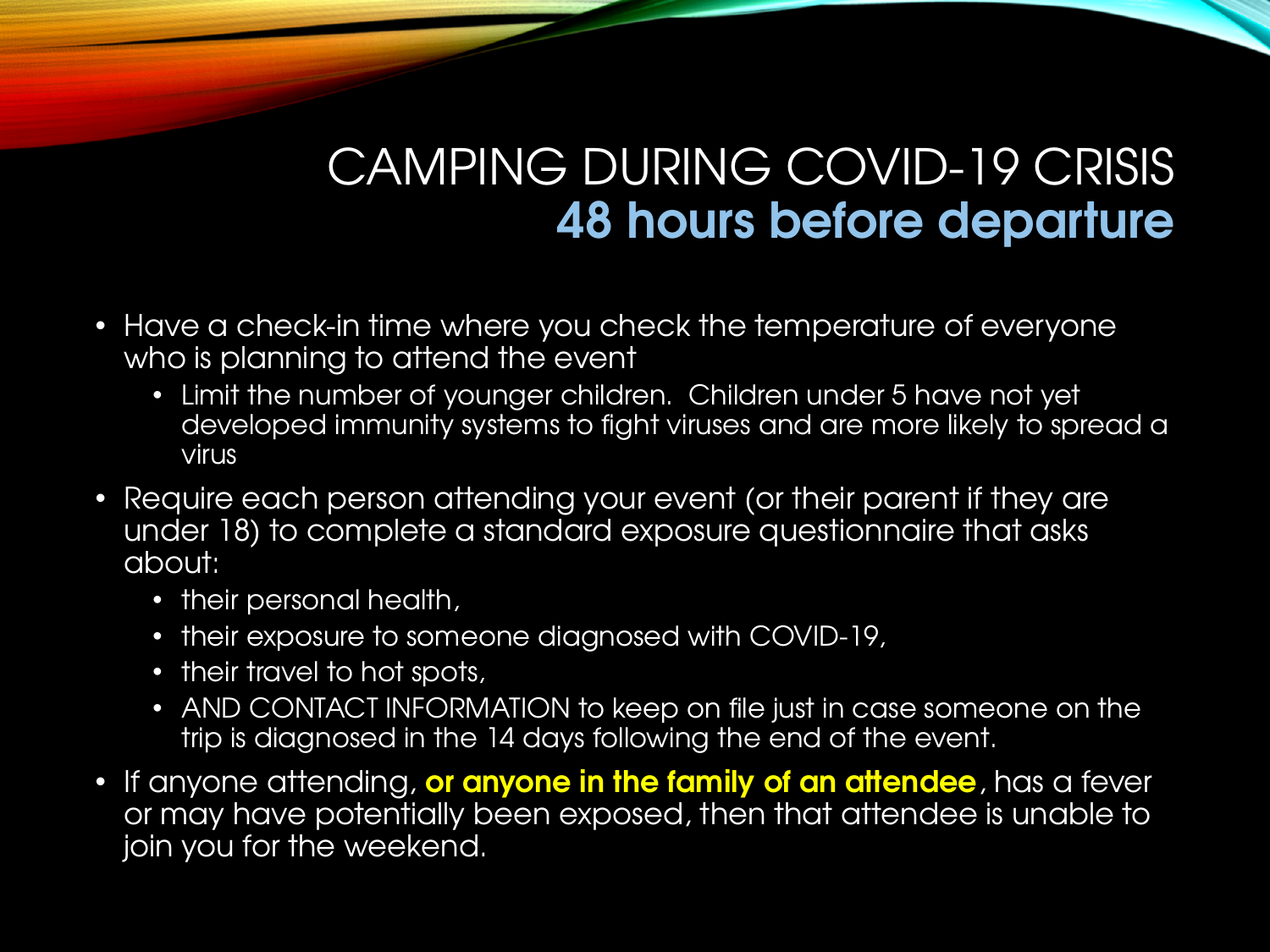

# CAMPING DURING COVID-19 Crisis 48 hours before departure
Have a check-in time where you check the temperature of everyone who is planning to attend the event
Limit the number of younger children.  Children under 5 have not yet developed immunity systems to fight viruses and are more likely to spread a virus
Require each person attending your event (or their parent if they are under 18) to complete a standard exposure questionnaire that asks about:
their personal health,
their exposure to someone diagnosed with COVID-19,
their travel to hot spots,
AND CONTACT INFORMATION to keep on file just in case someone on the trip is diagnosed in the 14 days following the end of the event.
If anyone attending, or anyone in the family of an attendee, has a fever or may have potentially been exposed, then that attendee is unable to join you for the weekend.